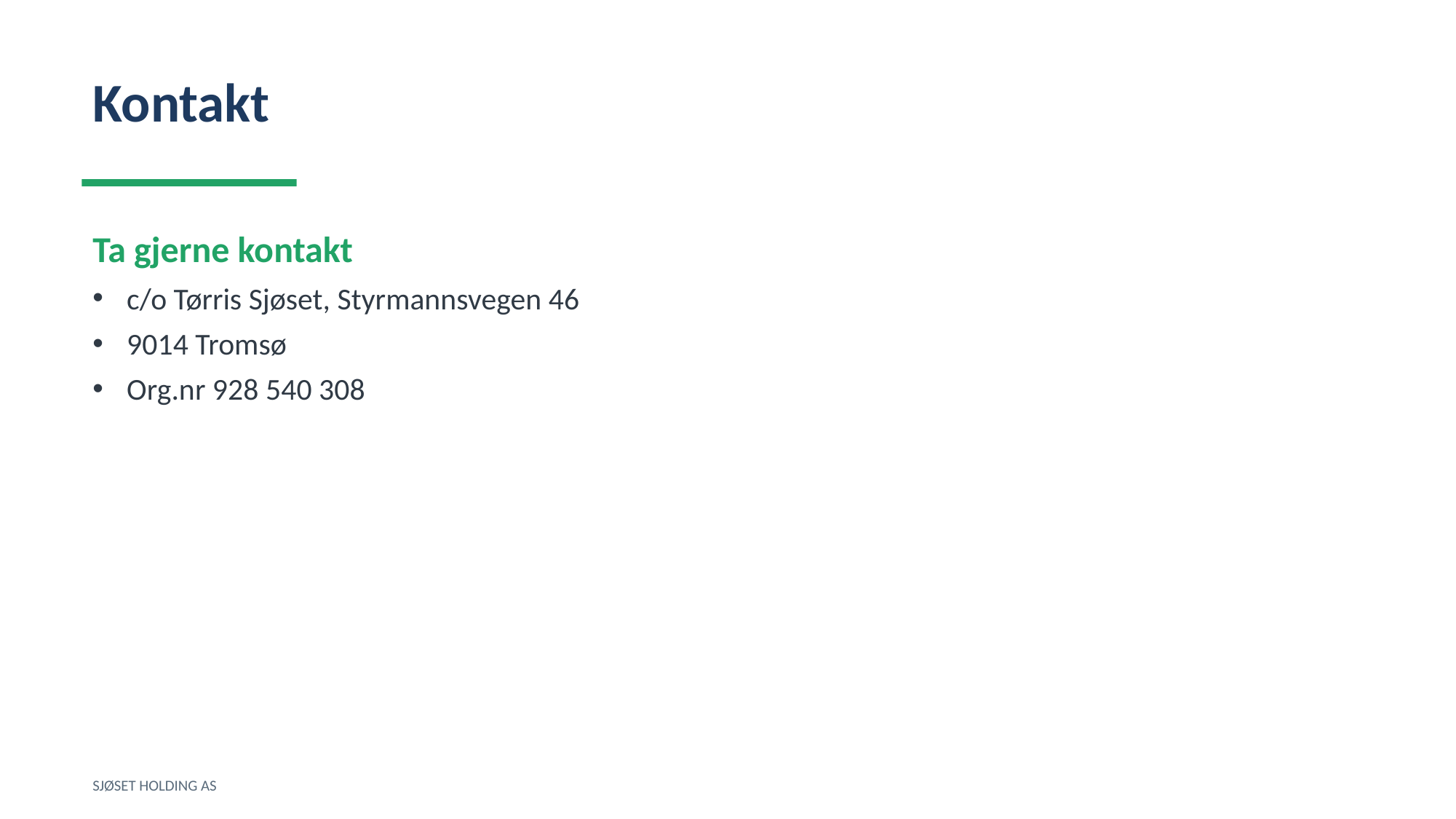

Kontakt

Ta gjerne kontakt
c/o Tørris Sjøset, Styrmannsvegen 46
9014 Tromsø
Org.nr 928 540 308
SJØSET HOLDING AS